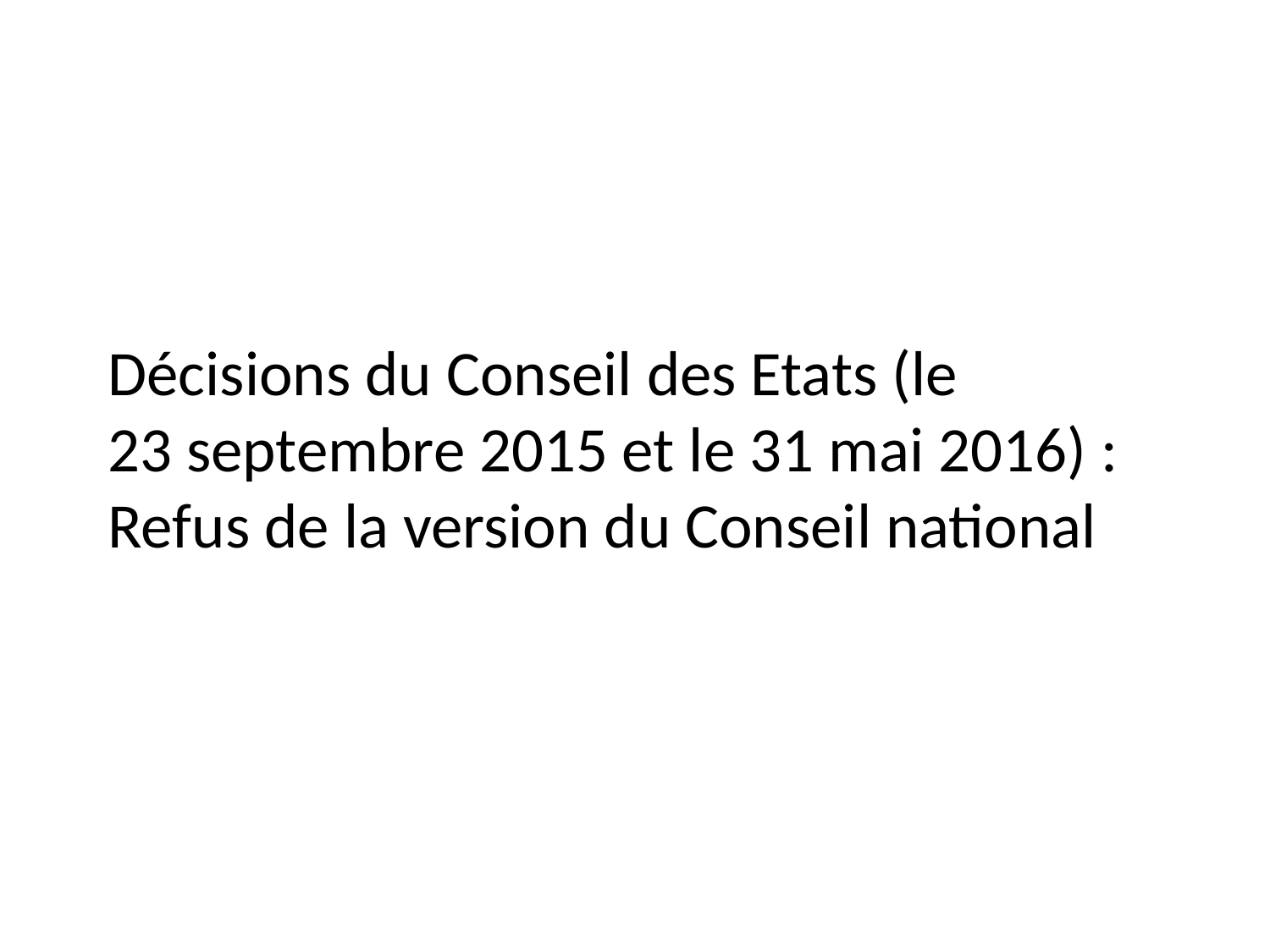

# Décisions du Conseil des Etats (le 23 septembre 2015 et le 31 mai 2016) : Refus de la version du Conseil national